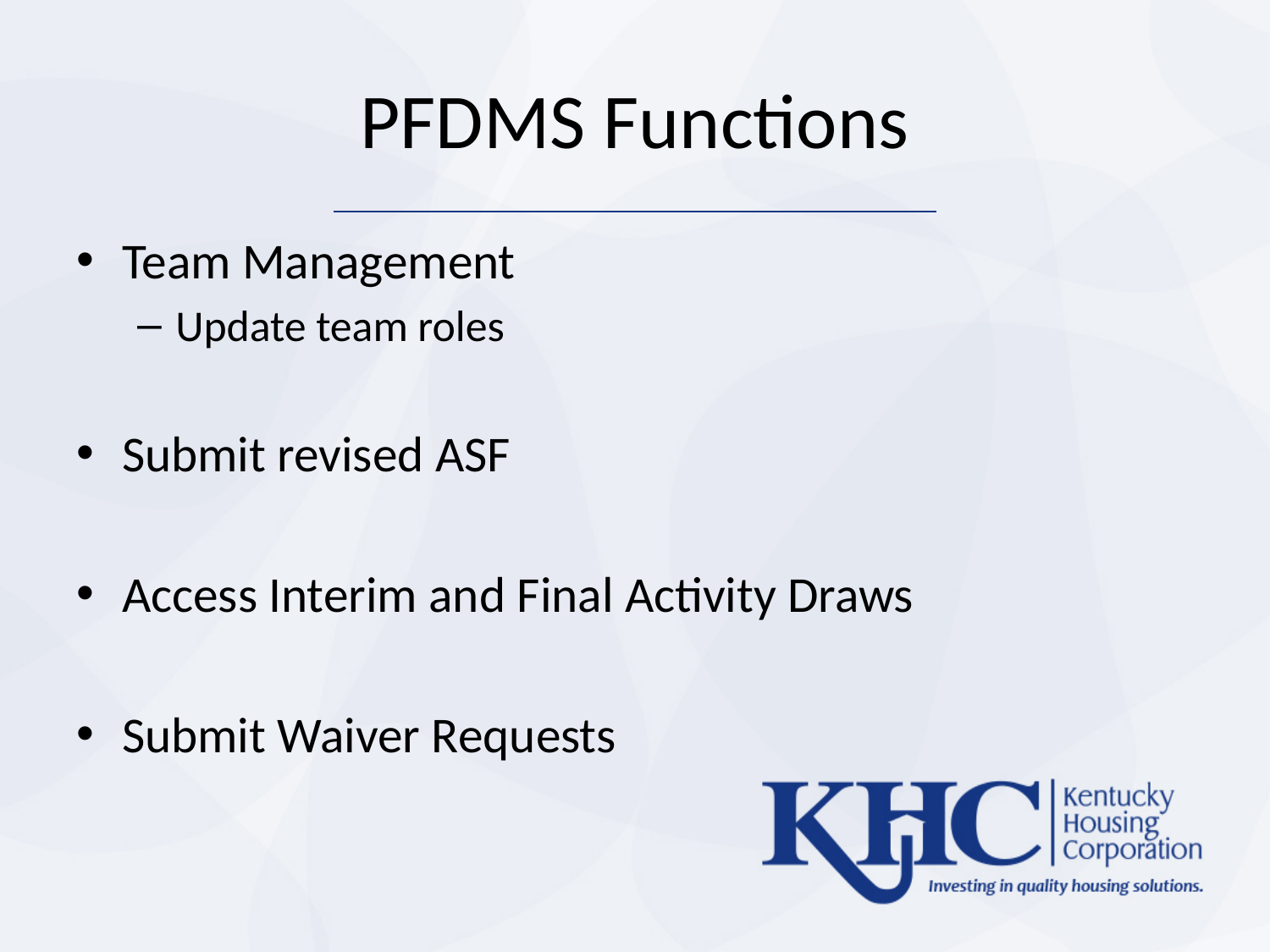

# PFDMS Functions
Team Management
Update team roles

Submit revised ASF

Access Interim and Final Activity Draws

Submit Waiver Requests